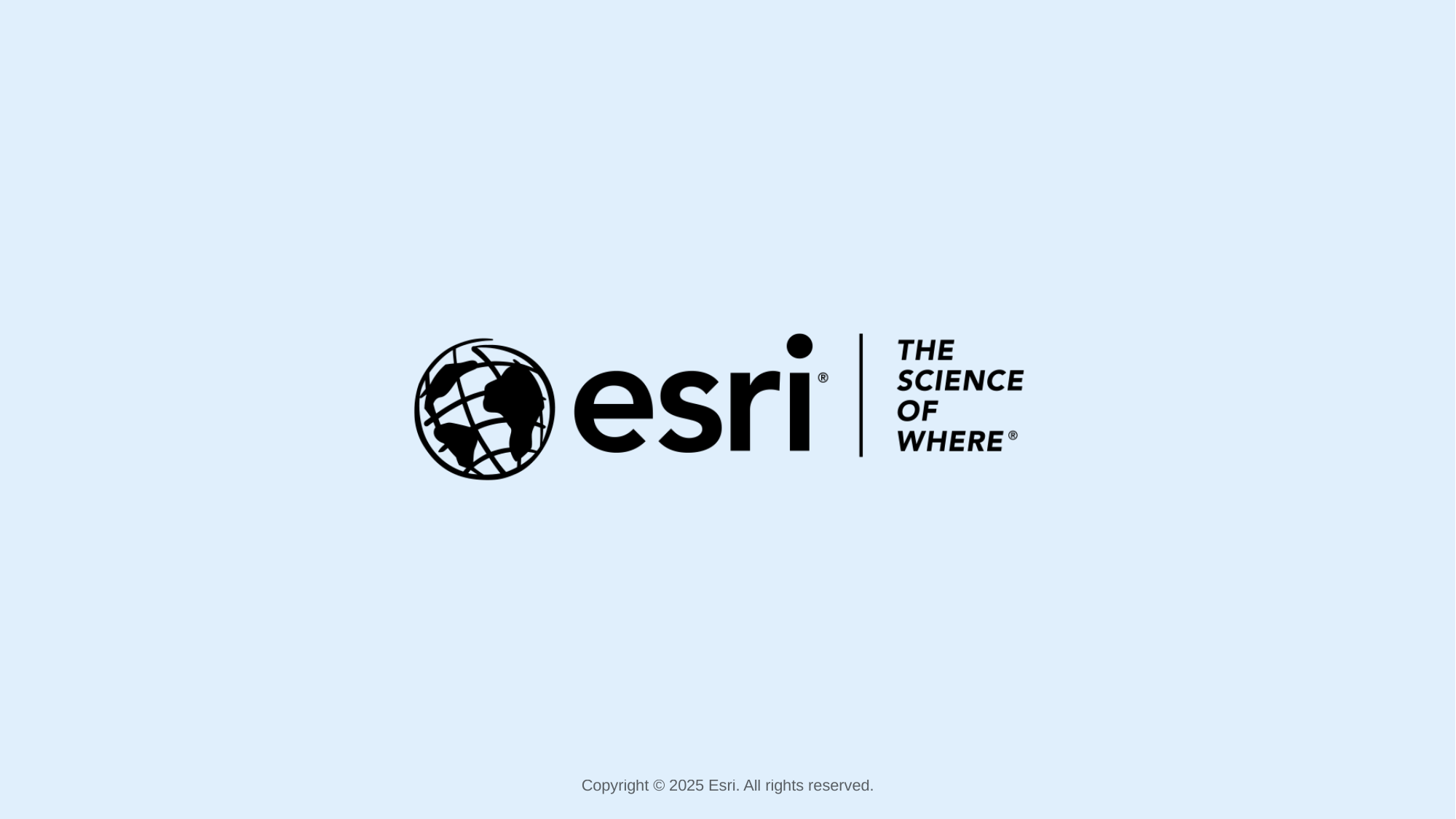

Copyright © 2025 Esri. All rights reserved.